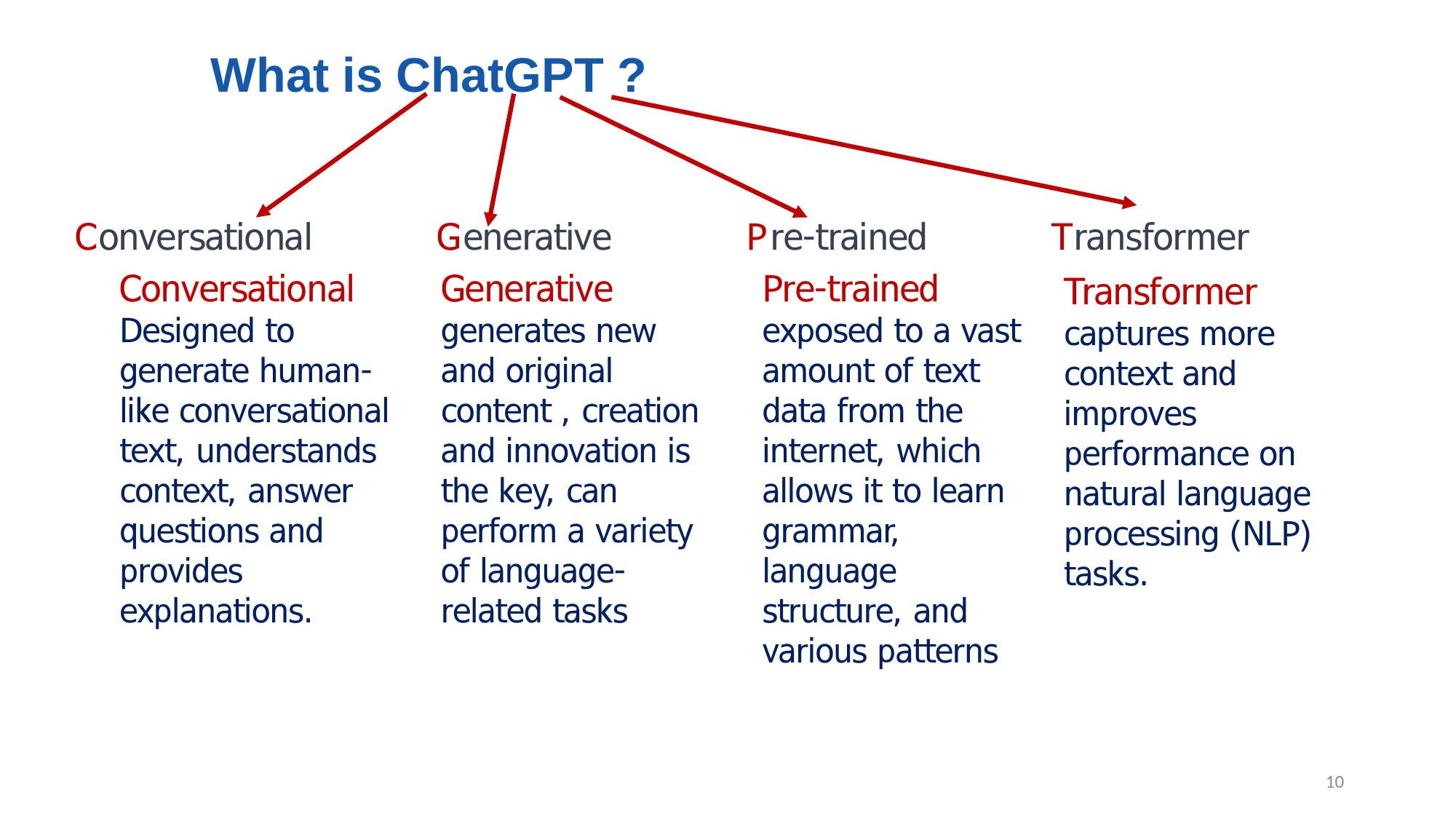

What is ChatGPT ?
Conversational           Generative            Pre-trained           Transformer
Conversational  Designed to generate human-like conversational text, understands context, answer questions and provides explanations.

Generative  generates new and original content , creation and innovation is the key, can perform a variety of language-related tasks
Pre-trained  exposed to a vast amount of text data from the internet, which allows it to learn grammar, language structure, and various patterns
Transformer  captures more context and improves performance on natural language processing (NLP) tasks.

10